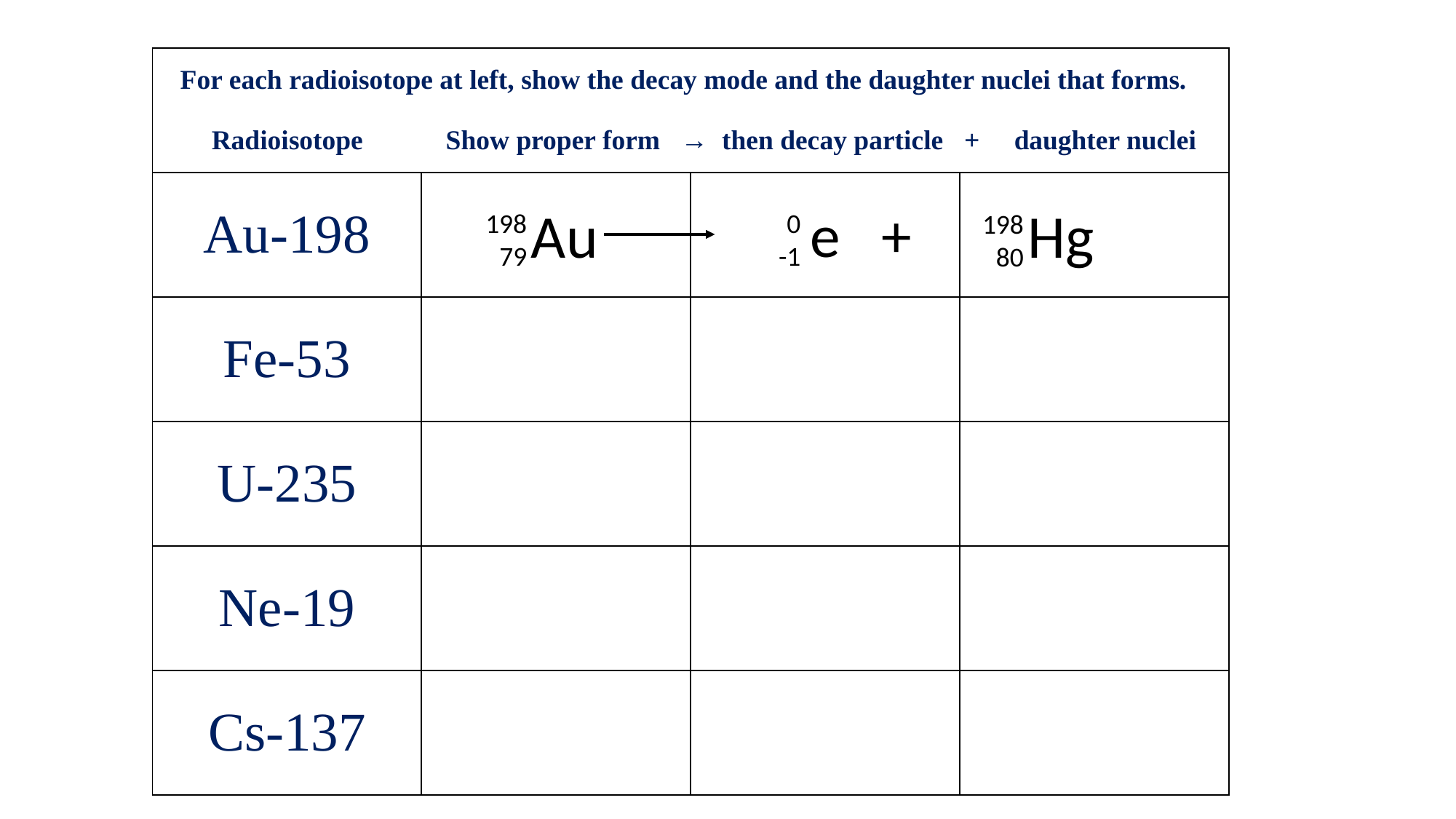

| For each radioisotope at left, show the decay mode and the daughter nuclei that forms. Radioisotope Show proper form → then decay particle + daughter nuclei |  |  |  |
| --- | --- | --- | --- |
| Au-198 |  |  |  |
| Fe-53 |  |  |  |
| U-235 |  |  |  |
| Ne-19 |  |  |  |
| Cs-137 |  |  |  |
e   +
Au
Hg
198
79
0
-1
198
80